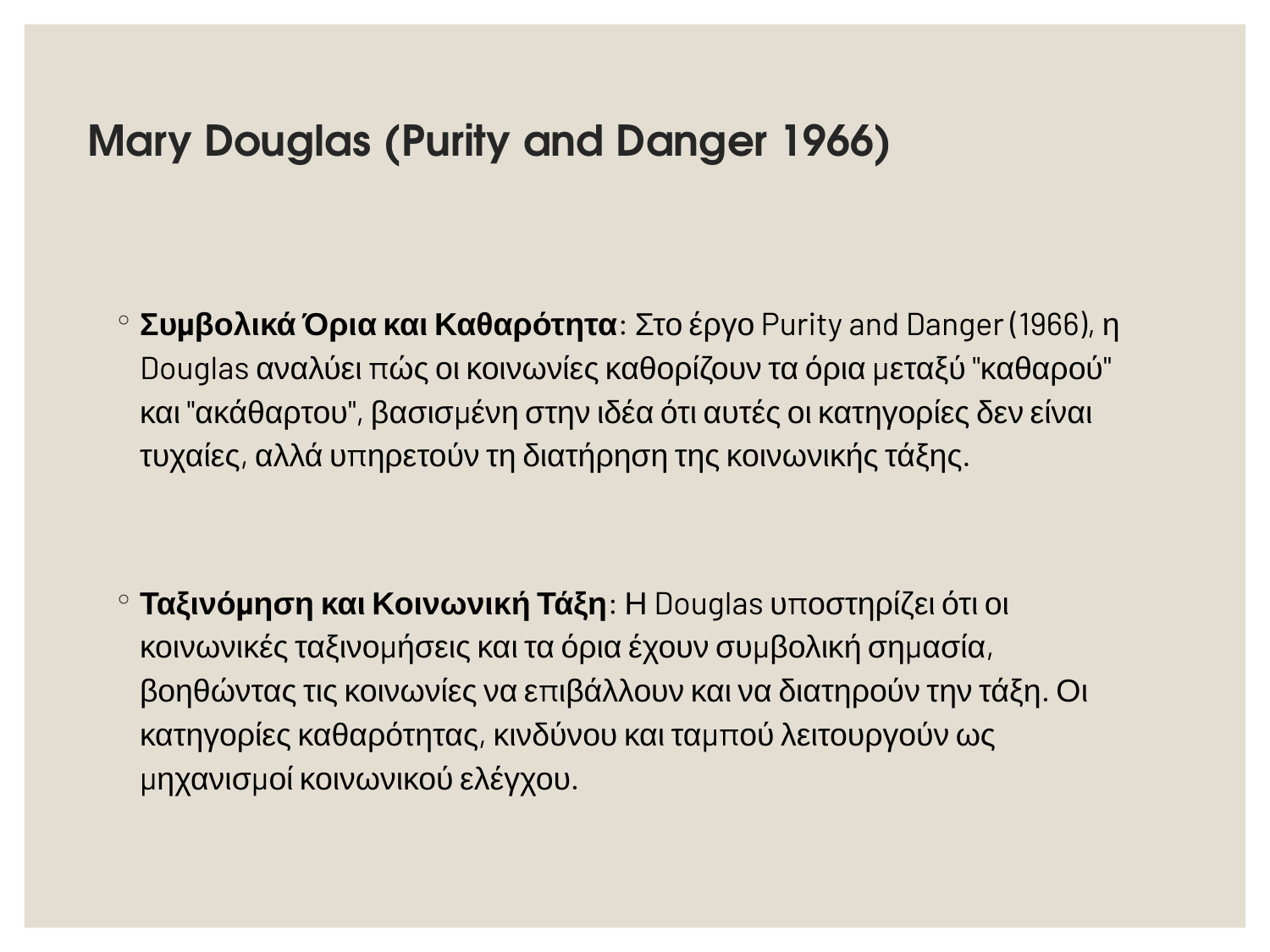

# Mary Douglas (Purity and Danger 1966)
Συμβολικά Όρια και Καθαρότητα: Στο έργο Purity and Danger (1966), η Douglas αναλύει πώς οι κοινωνίες καθορίζουν τα όρια μεταξύ "καθαρού" και "ακάθαρτου", βασισμένη στην ιδέα ότι αυτές οι κατηγορίες δεν είναι τυχαίες, αλλά υπηρετούν τη διατήρηση της κοινωνικής τάξης.

Ταξινόμηση και Κοινωνική Τάξη: Η Douglas υποστηρίζει ότι οι κοινωνικές ταξινομήσεις και τα όρια έχουν συμβολική σημασία, βοηθώντας τις κοινωνίες να επιβάλλουν και να διατηρούν την τάξη. Οι κατηγορίες καθαρότητας, κινδύνου και ταμπού λειτουργούν ως μηχανισμοί κοινωνικού ελέγχου.